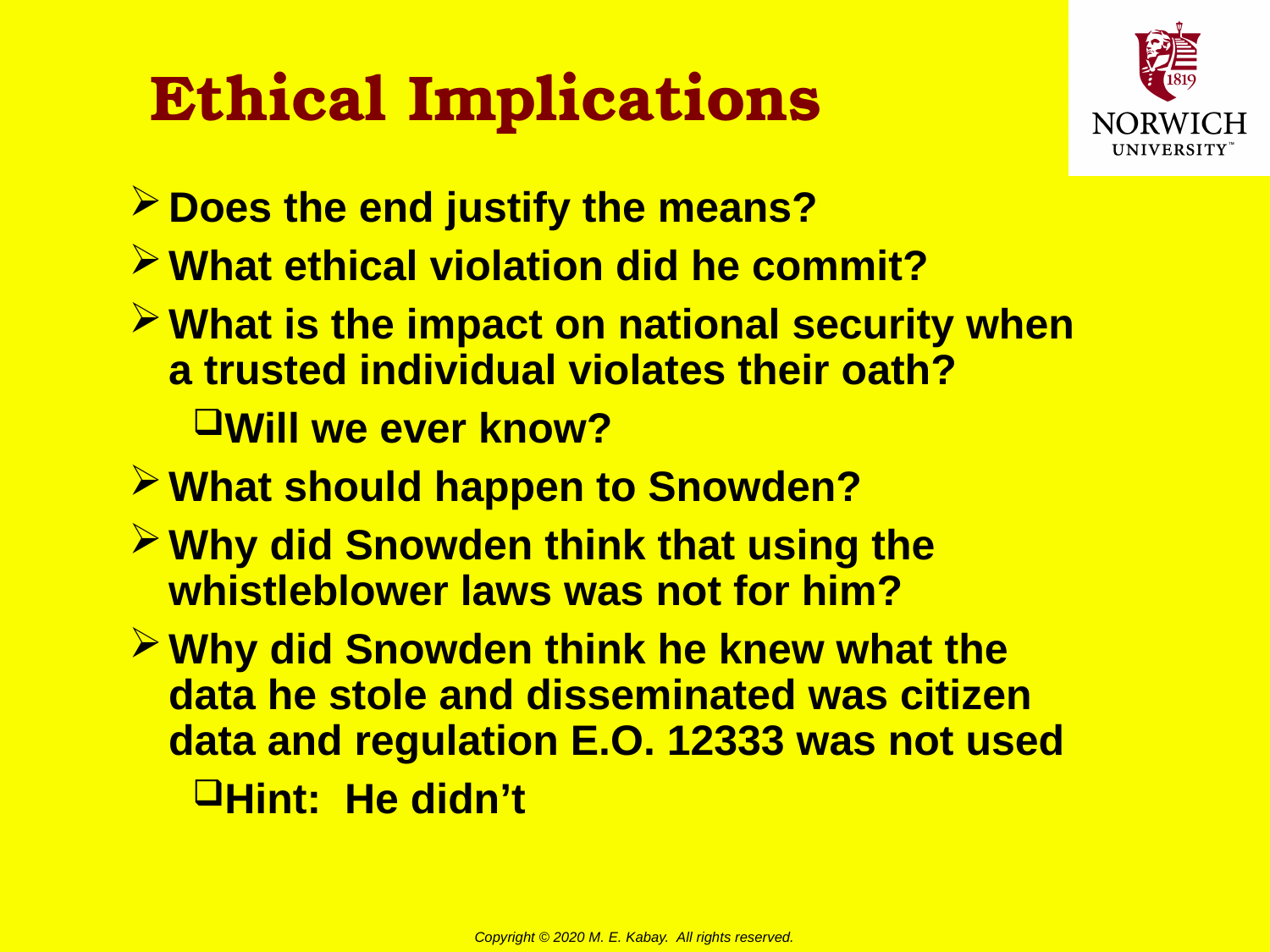

# Ethical Implications
Does the end justify the means?
What ethical violation did he commit?
What is the impact on national security when a trusted individual violates their oath?
Will we ever know?
What should happen to Snowden?
Why did Snowden think that using the whistleblower laws was not for him?
Why did Snowden think he knew what the data he stole and disseminated was citizen data and regulation E.O. 12333 was not used
Hint:  He didn’t